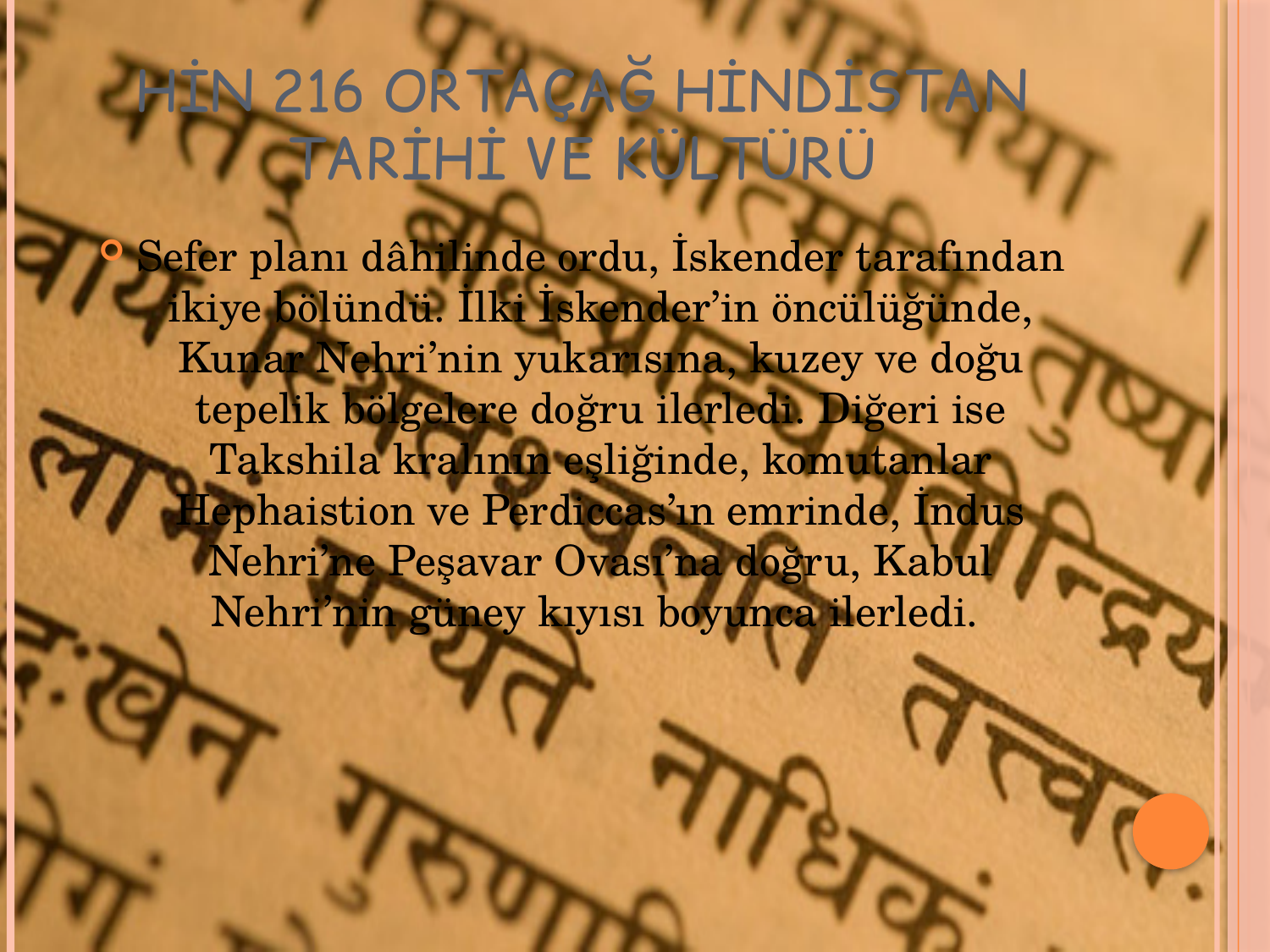

# HİN 216 ORTAÇAĞ HİNDİSTAN TARİHİ VE KÜLTÜRÜ
Sefer planı dâhilinde ordu, İskender tarafından ikiye bölündü. İlki İskender’in öncülüğünde, Kunar Nehri’nin yukarısına, kuzey ve doğu tepelik bölgelere doğru ilerledi. Diğeri ise Takshila kralının eşliğinde, komutanlar Hephaistion ve Perdiccas’ın emrinde, İndus Nehri’ne Peşavar Ovası’na doğru, Kabul Nehri’nin güney kıyısı boyunca ilerledi.